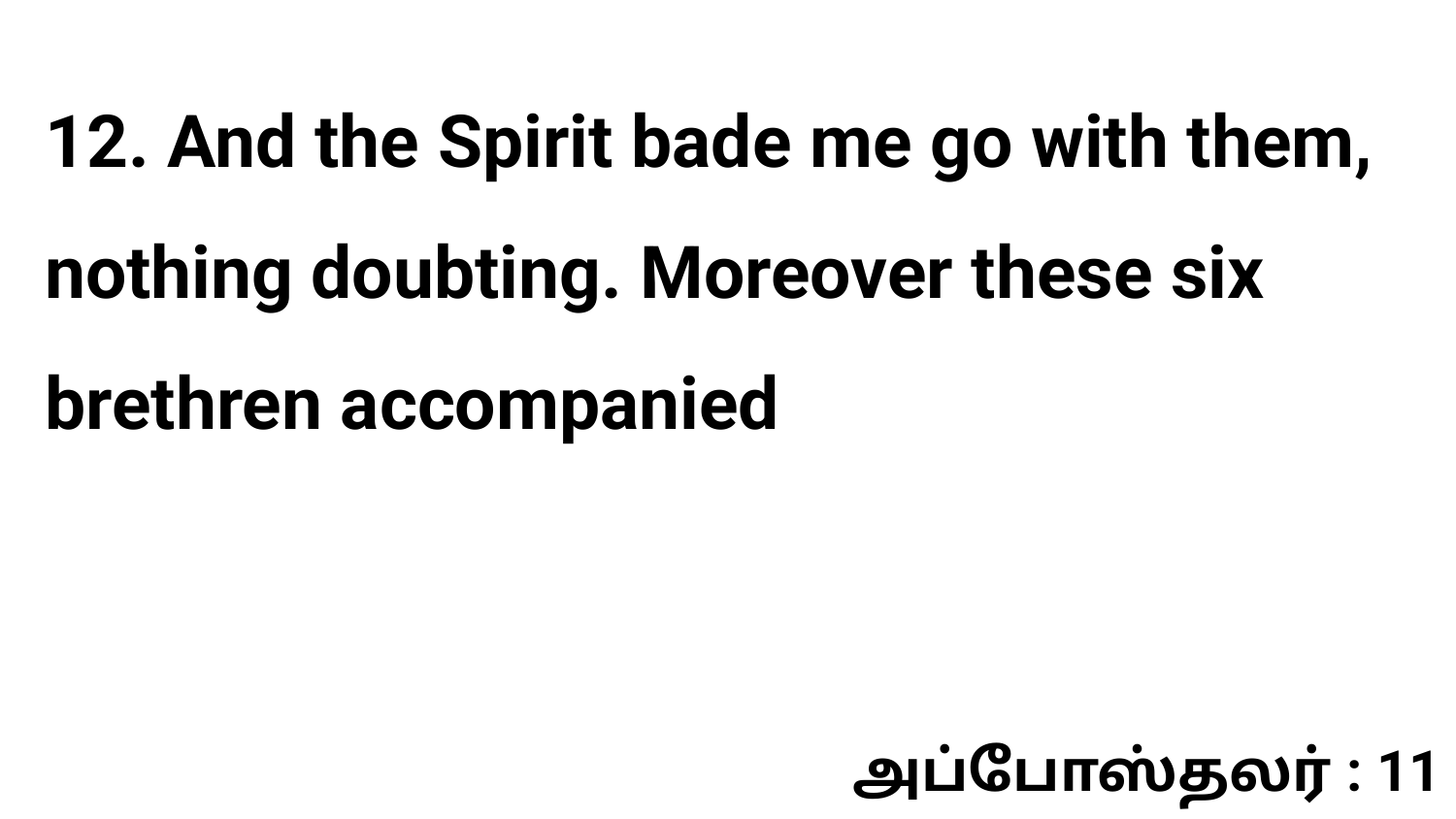

12. And the Spirit bade me go with them, nothing doubting. Moreover these six brethren accompanied
அப்போஸ்தலர் : 11